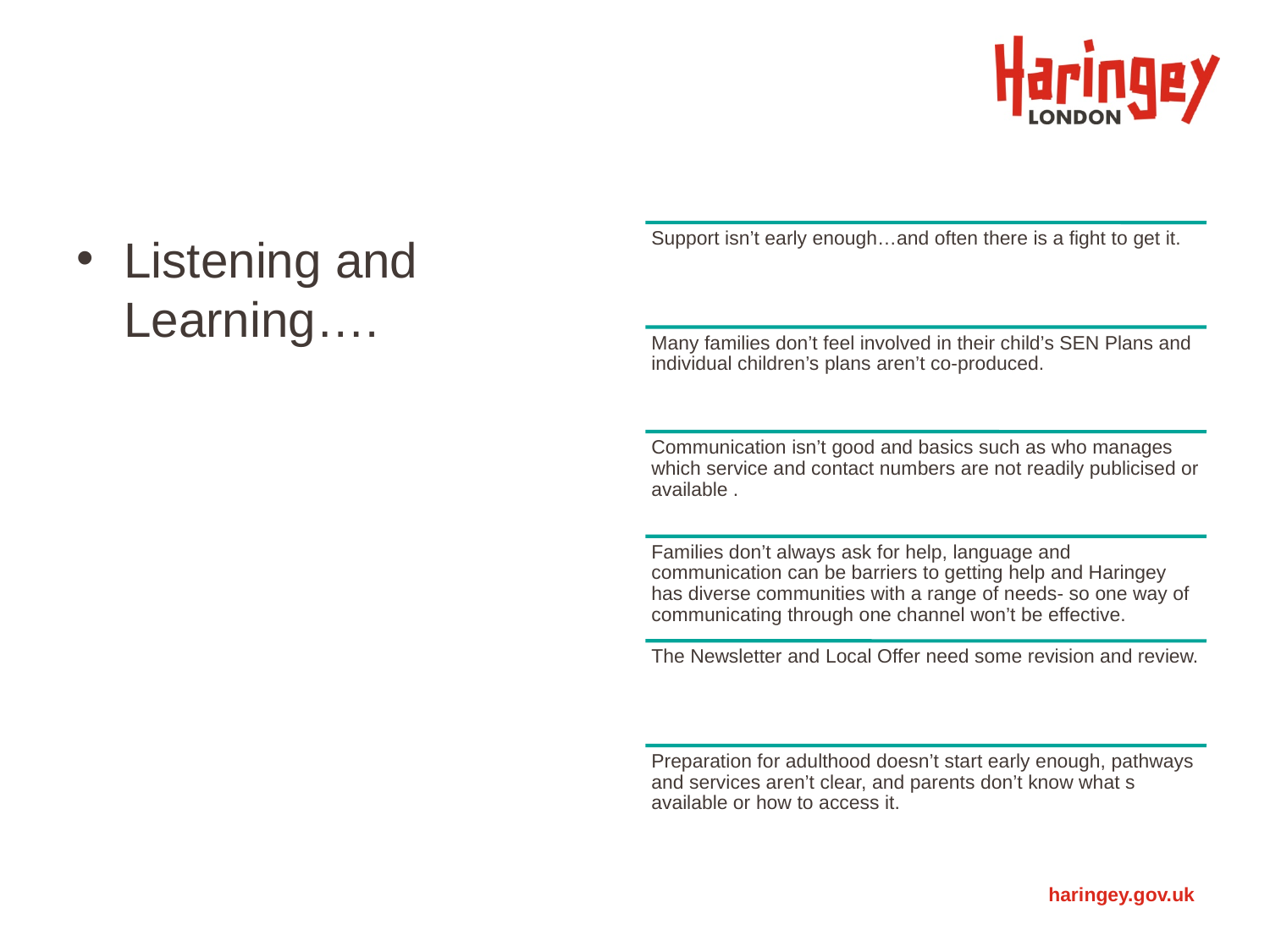

Listening and Learning….
Support isn’t early enough…and often there is a fight to get it.
Many families don’t feel involved in their child’s SEN Plans and individual children’s plans aren’t co-produced.
Communication isn’t good and basics such as who manages which service and contact numbers are not readily publicised or available .
Families don’t always ask for help, language and communication can be barriers to getting help and Haringey has diverse communities with a range of needs- so one way of communicating through one channel won’t be effective.
The Newsletter and Local Offer need some revision and review.
Preparation for adulthood doesn’t start early enough, pathways and services aren’t clear, and parents don’t know what s available or how to access it.
haringey.gov.uk